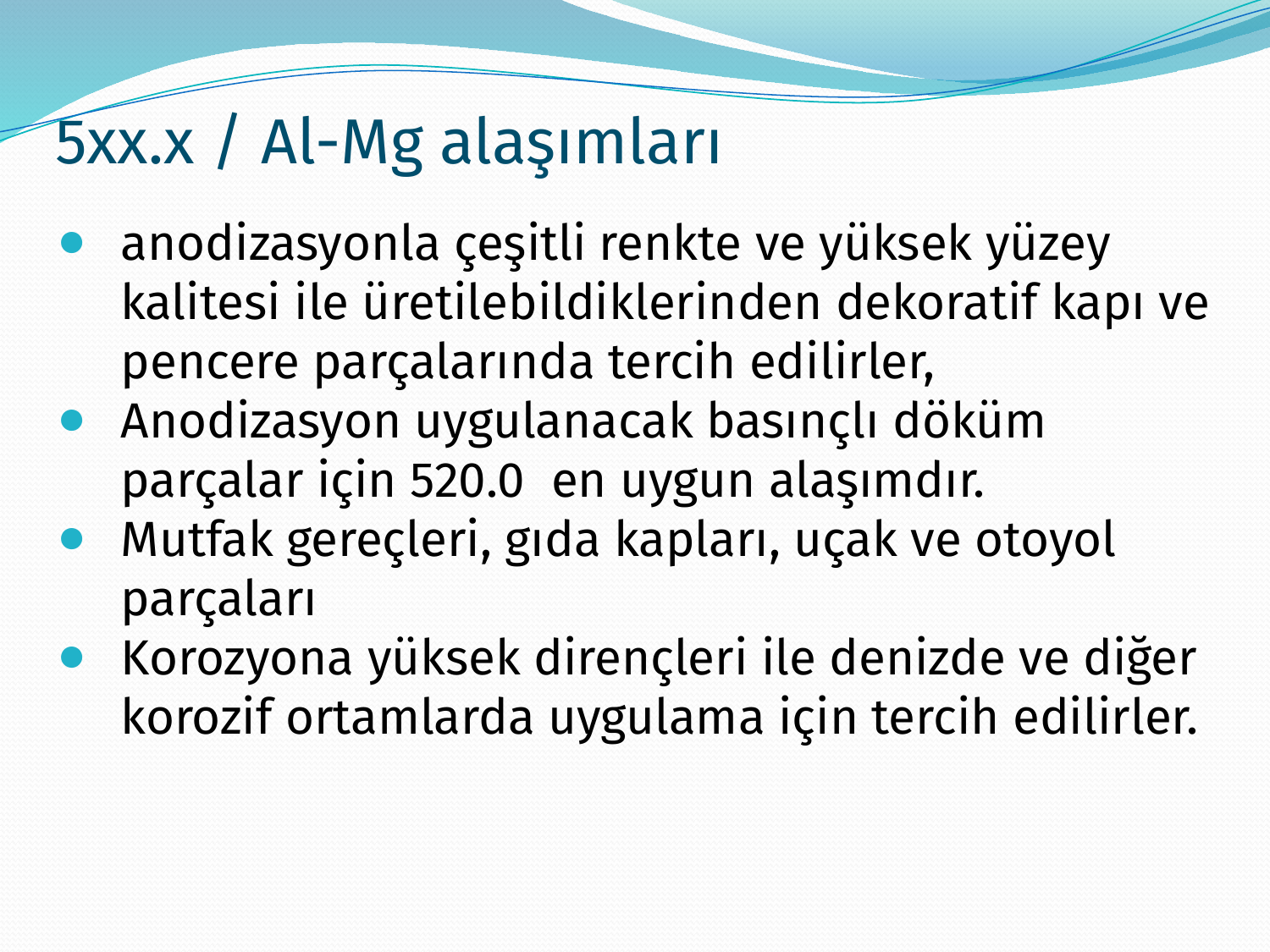

# 5xx.x / Al-Mg alaşımları
anodizasyonla çeşitli renkte ve yüksek yüzey kalitesi ile üretilebildiklerinden dekoratif kapı ve pencere parçalarında tercih edilirler,
Anodizasyon uygulanacak basınçlı döküm parçalar için 520.0  en uygun alaşımdır.
Mutfak gereçleri, gıda kapları, uçak ve otoyol parçaları
Korozyona yüksek dirençleri ile denizde ve diğer korozif ortamlarda uygulama için tercih edilirler.